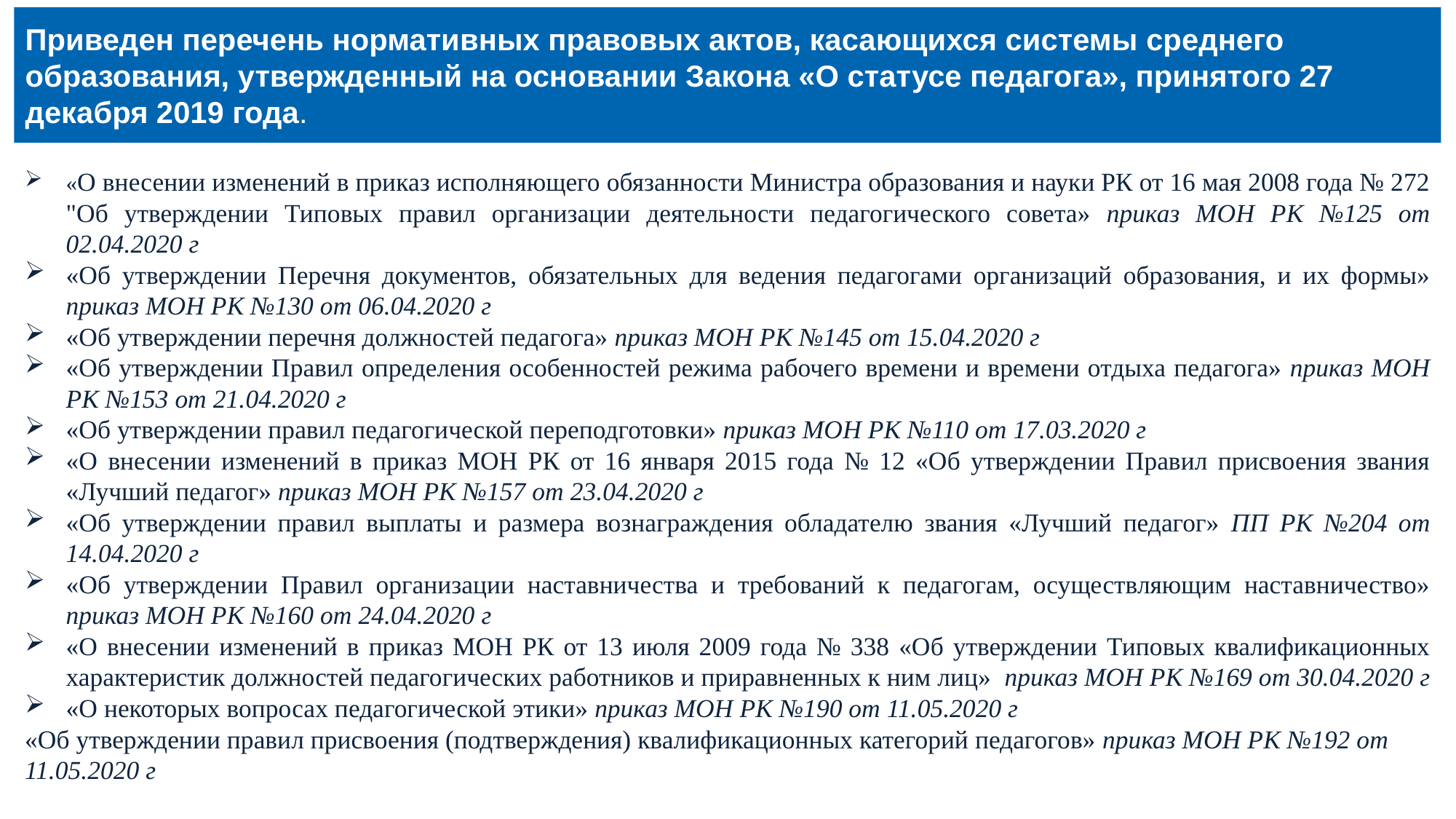

Приведен перечень нормативных правовых актов, касающихся системы среднего образования, утвержденный на основании Закона «О статусе педагога», принятого 27 декабря 2019 года.
«О внесении изменений в приказ исполняющего обязанности Министра образования и науки РК от 16 мая 2008 года № 272 "Об утверждении Типовых правил организации деятельности педагогического совета» приказ МОН РК №125 от 02.04.2020 г
«Об утверждении Перечня документов, обязательных для ведения педагогами организаций образования, и их формы» приказ МОН РК №130 от 06.04.2020 г
«Об утверждении перечня должностей педагога» приказ МОН РК №145 от 15.04.2020 г
«Об утверждении Правил определения особенностей режима рабочего времени и времени отдыха педагога» приказ МОН РК №153 от 21.04.2020 г
«Об утверждении правил педагогической переподготовки» приказ МОН РК №110 от 17.03.2020 г
«О внесении изменений в приказ МОН РК от 16 января 2015 года № 12 «Об утверждении Правил присвоения звания «Лучший педагог» приказ МОН РК №157 от 23.04.2020 г
«Об утверждении правил выплаты и размера вознаграждения обладателю звания «Лучший педагог» ПП РК №204 от 14.04.2020 г
«Об утверждении Правил организации наставничества и требований к педагогам, осуществляющим наставничество» приказ МОН РК №160 от 24.04.2020 г
«О внесении изменений в приказ МОН РК от 13 июля 2009 года № 338 «Об утверждении Типовых квалификационных характеристик должностей педагогических работников и приравненных к ним лиц»  приказ МОН РК №169 от 30.04.2020 г
«О некоторых вопросах педагогической этики» приказ МОН РК №190 от 11.05.2020 г
«Об утверждении правил присвоения (подтверждения) квалификационных категорий педагогов» приказ МОН РК №192 от 11.05.2020 г